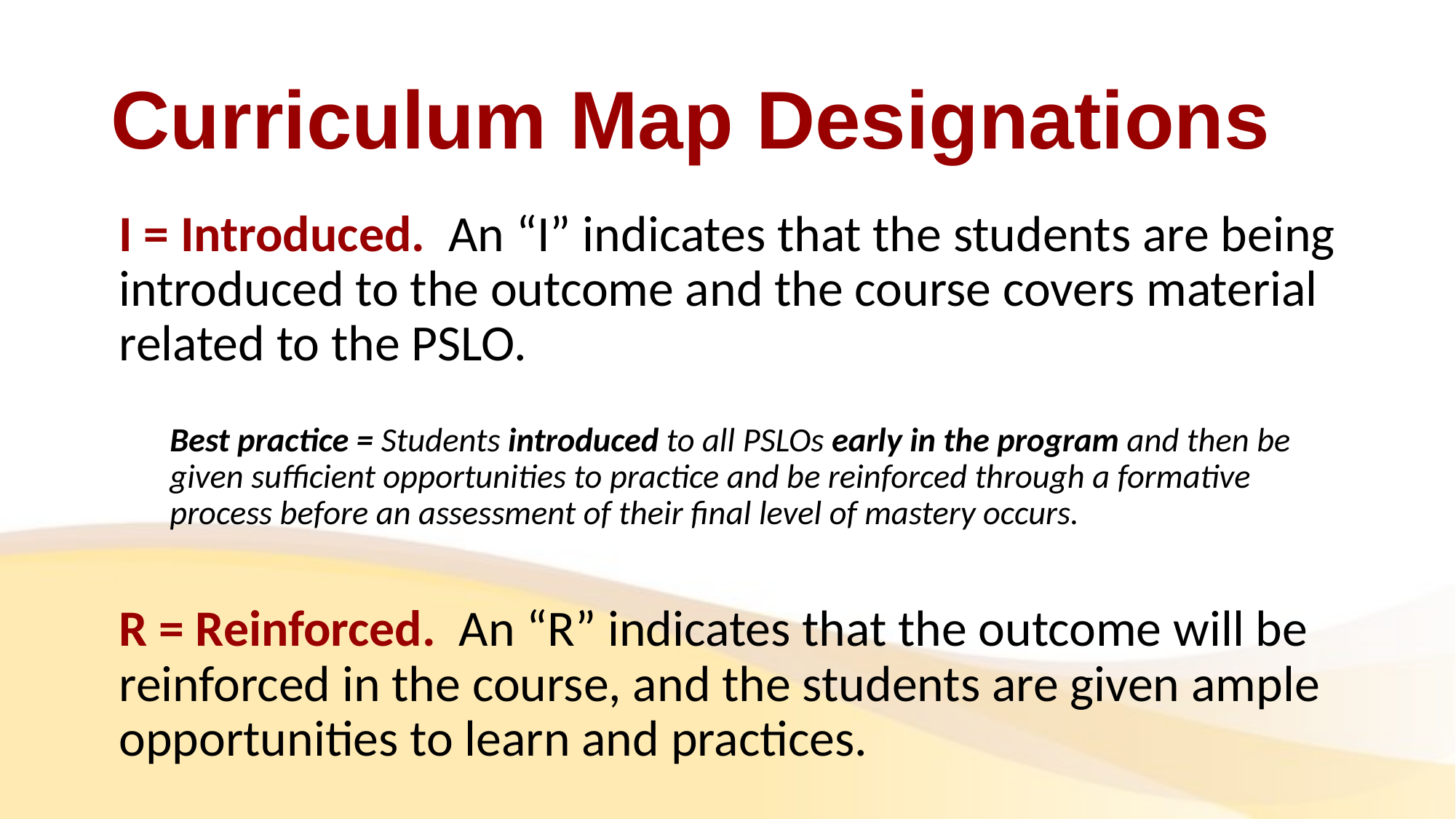

# Curriculum Map Designations
I = Introduced.  An “I” indicates that the students are being introduced to the outcome and the course covers material related to the PSLO.

Best practice = Students introduced to all PSLOs early in the program and then be given sufficient opportunities to practice and be reinforced through a formative process before an assessment of their final level of mastery occurs.

R = Reinforced.  An “R” indicates that the outcome will be reinforced in the course, and the students are given ample opportunities to learn and practices.